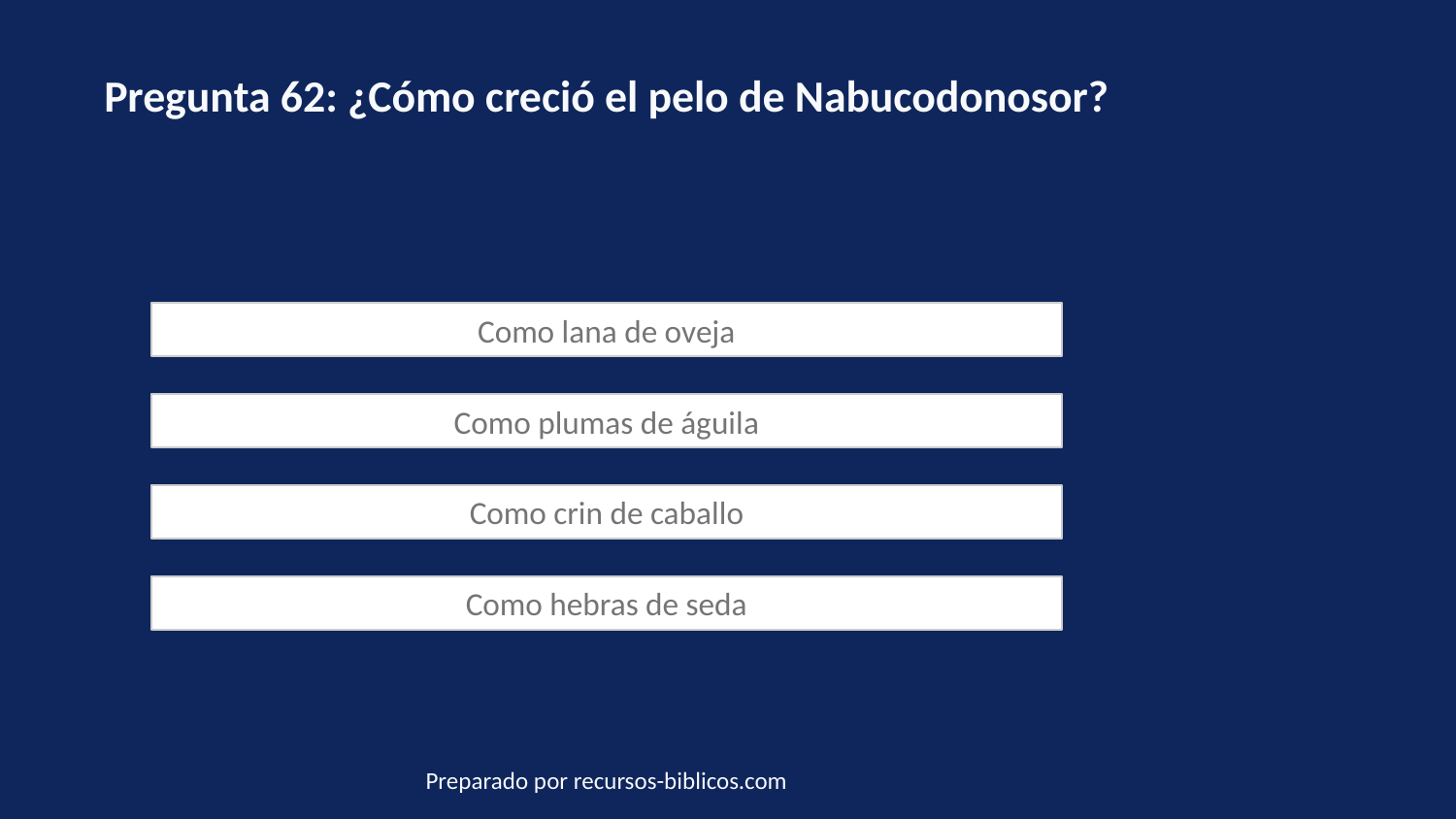

Pregunta 62: ¿Cómo creció el pelo de Nabucodonosor?
Como lana de oveja
Como plumas de águila
Como crin de caballo
Como hebras de seda
Preparado por recursos-biblicos.com